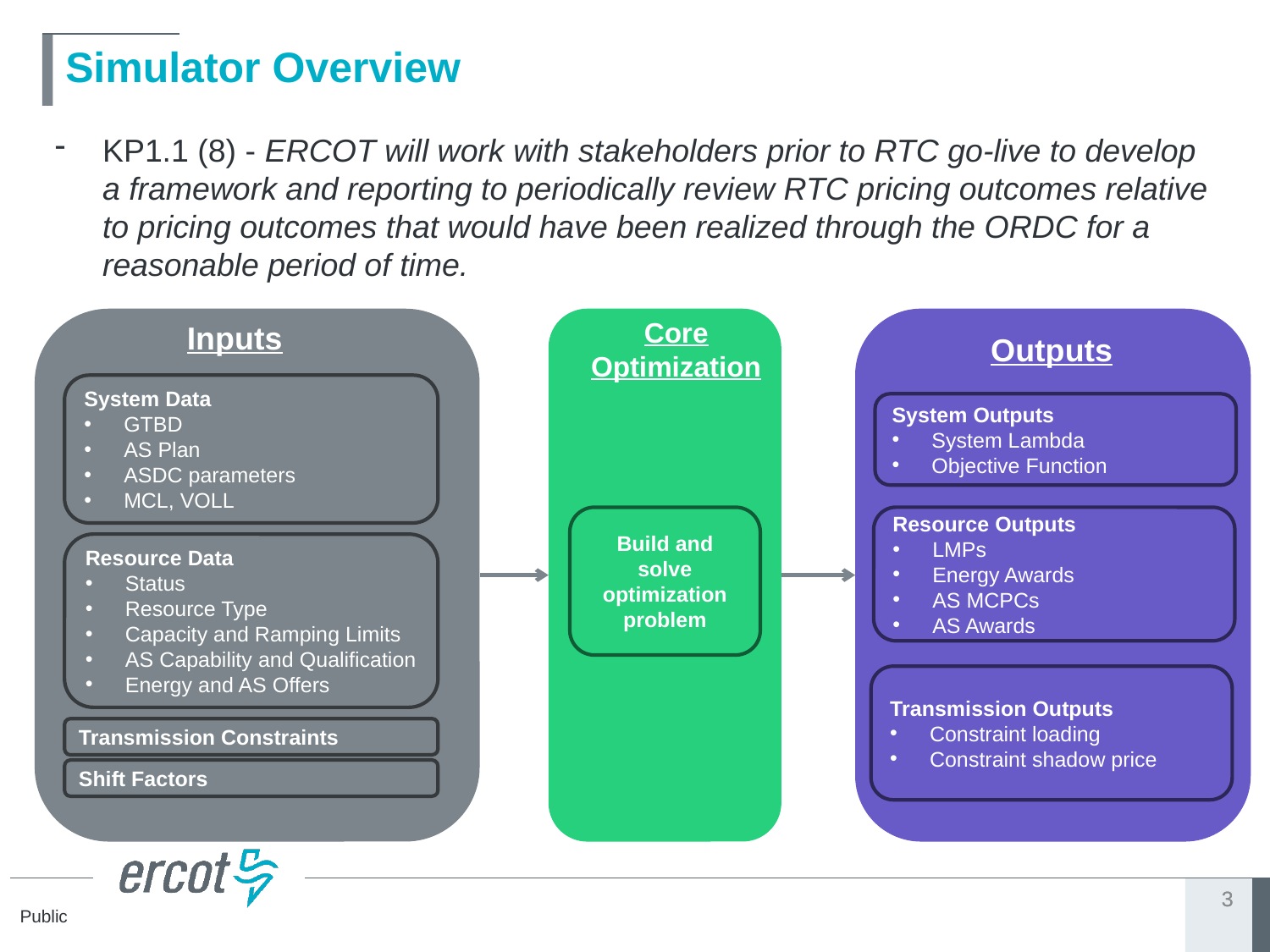

# Simulator Overview
KP1.1 (8) - ERCOT will work with stakeholders prior to RTC go-live to develop a framework and reporting to periodically review RTC pricing outcomes relative to pricing outcomes that would have been realized through the ORDC for a reasonable period of time.

Core Optimization

Inputs
Outputs
System Data
GTBD
AS Plan
ASDC parameters
MCL, VOLL
System Outputs
System Lambda
Objective Function
Build and solve optimization problem
Resource Outputs
LMPs
Energy Awards
AS MCPCs
AS Awards
Resource Data
Status
Resource Type
Capacity and Ramping Limits
AS Capability and Qualification
Energy and AS Offers
Transmission Outputs
Constraint loading
Constraint shadow price
Transmission Constraints
Shift Factors
3